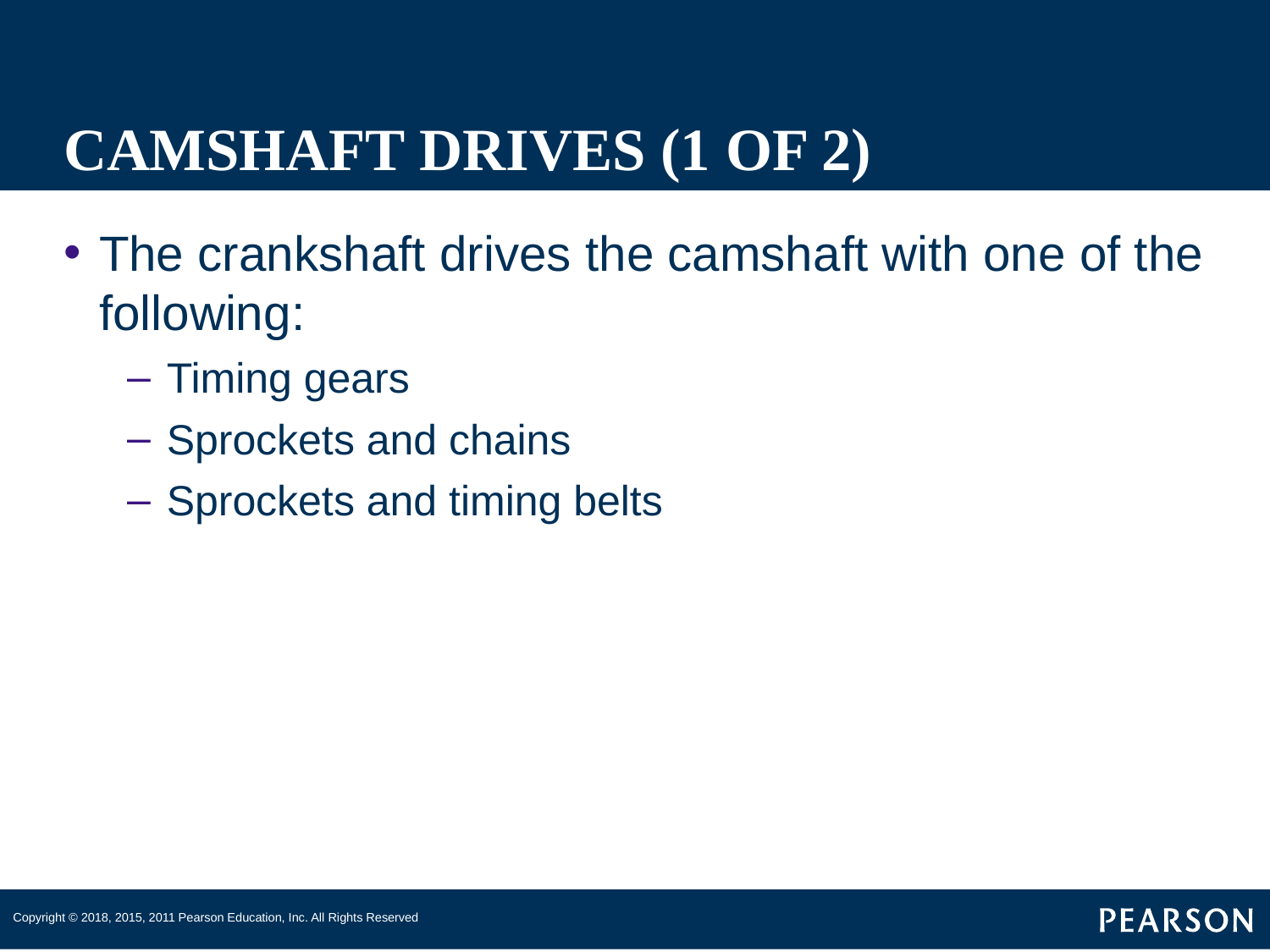

# CAMSHAFT DRIVES (1 OF 2)
The crankshaft drives the camshaft with one of the following:
Timing gears
Sprockets and chains
Sprockets and timing belts